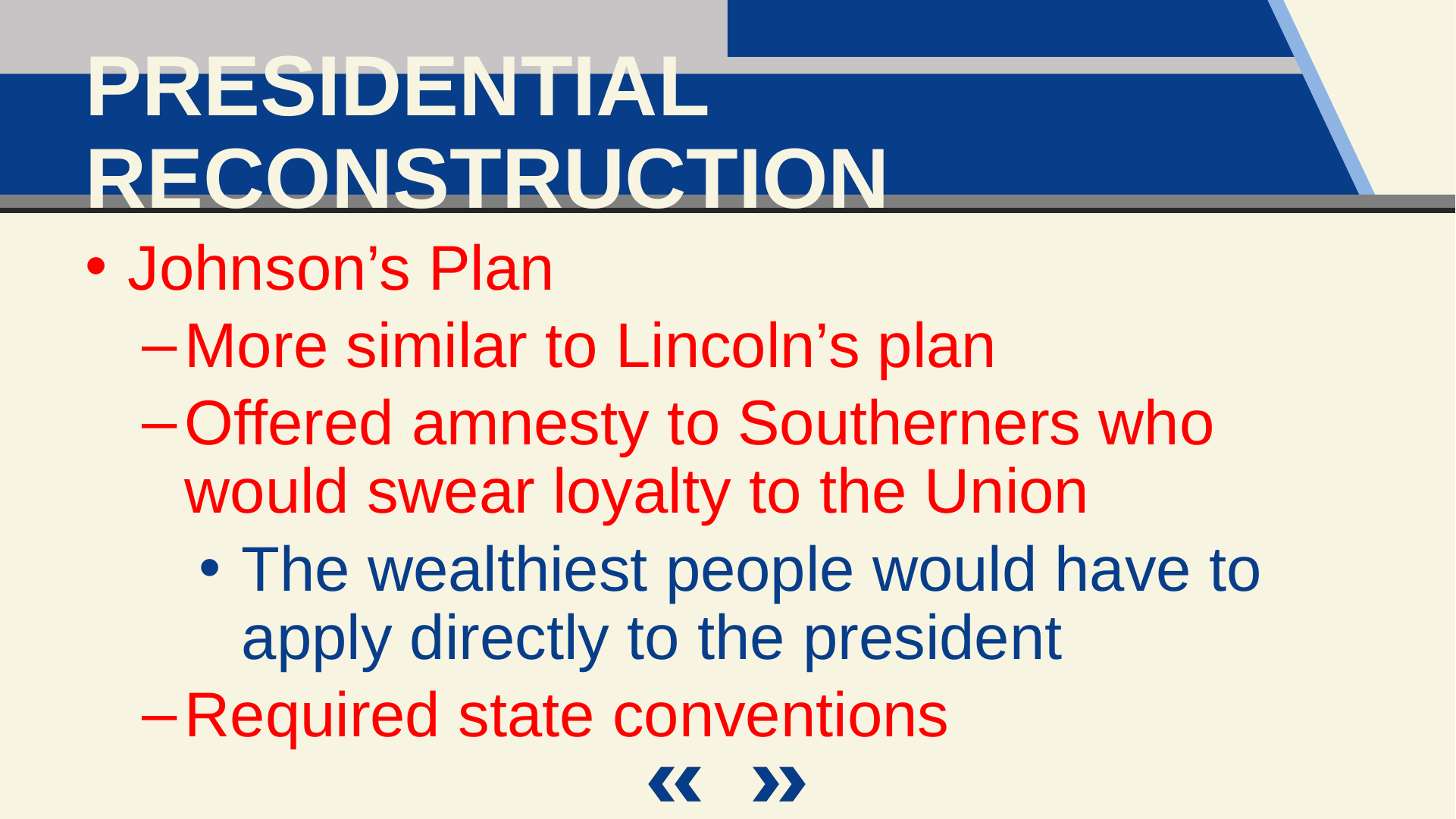

Presidential Reconstruction
Johnson’s Plan
More similar to Lincoln’s plan
Offered amnesty to Southerners who would swear loyalty to the Union
The wealthiest people would have to apply directly to the president
Required state conventions